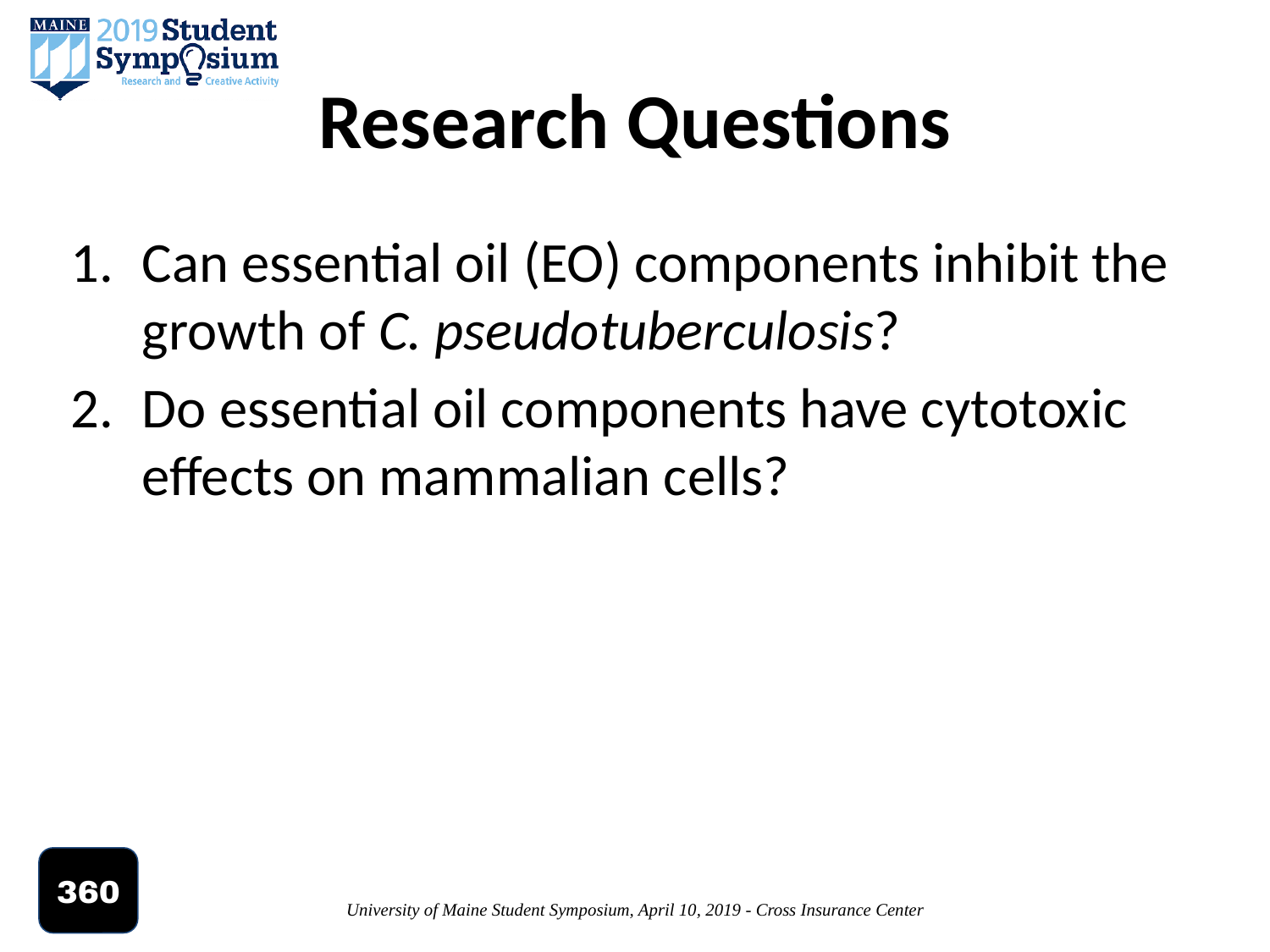

# Research Questions
Can essential oil (EO) components inhibit the growth of C. pseudotuberculosis?
Do essential oil components have cytotoxic effects on mammalian cells?